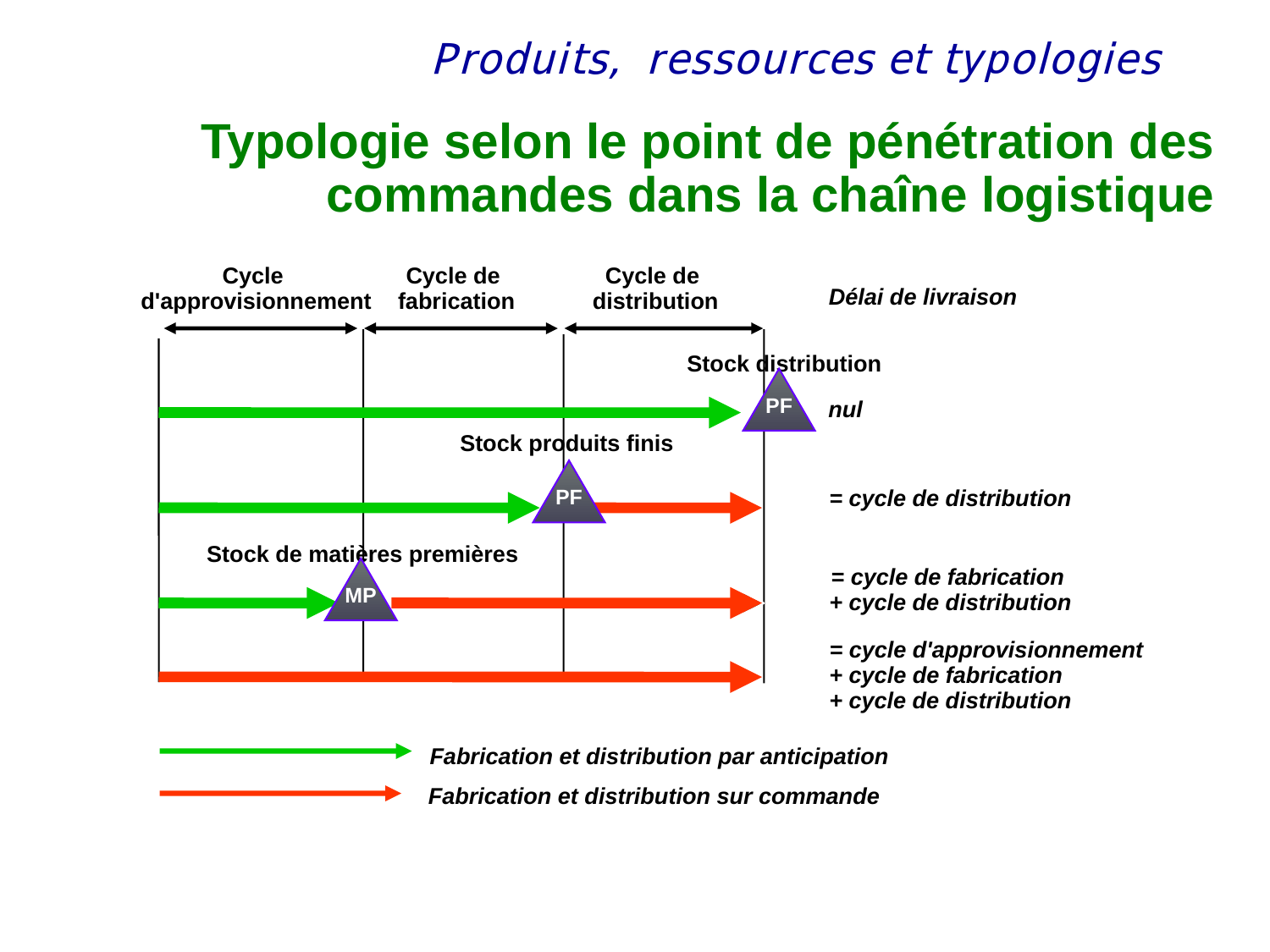

# Typologie selon le point de pénétration des commandes dans la chaîne logistique
Cycle
d'approvisionnement
Cycle de
fabrication
Cycle de
distribution
Délai de livraison

Stock distribution
PF
nul

Stock produits finis
PF
= cycle de distribution

Stock de matières premières
MP
= cycle de fabrication
+ cycle de distribution

= cycle d'approvisionnement
+ cycle de fabrication
+ cycle de distribution

Fabrication et distribution par anticipation

Fabrication et distribution sur commande